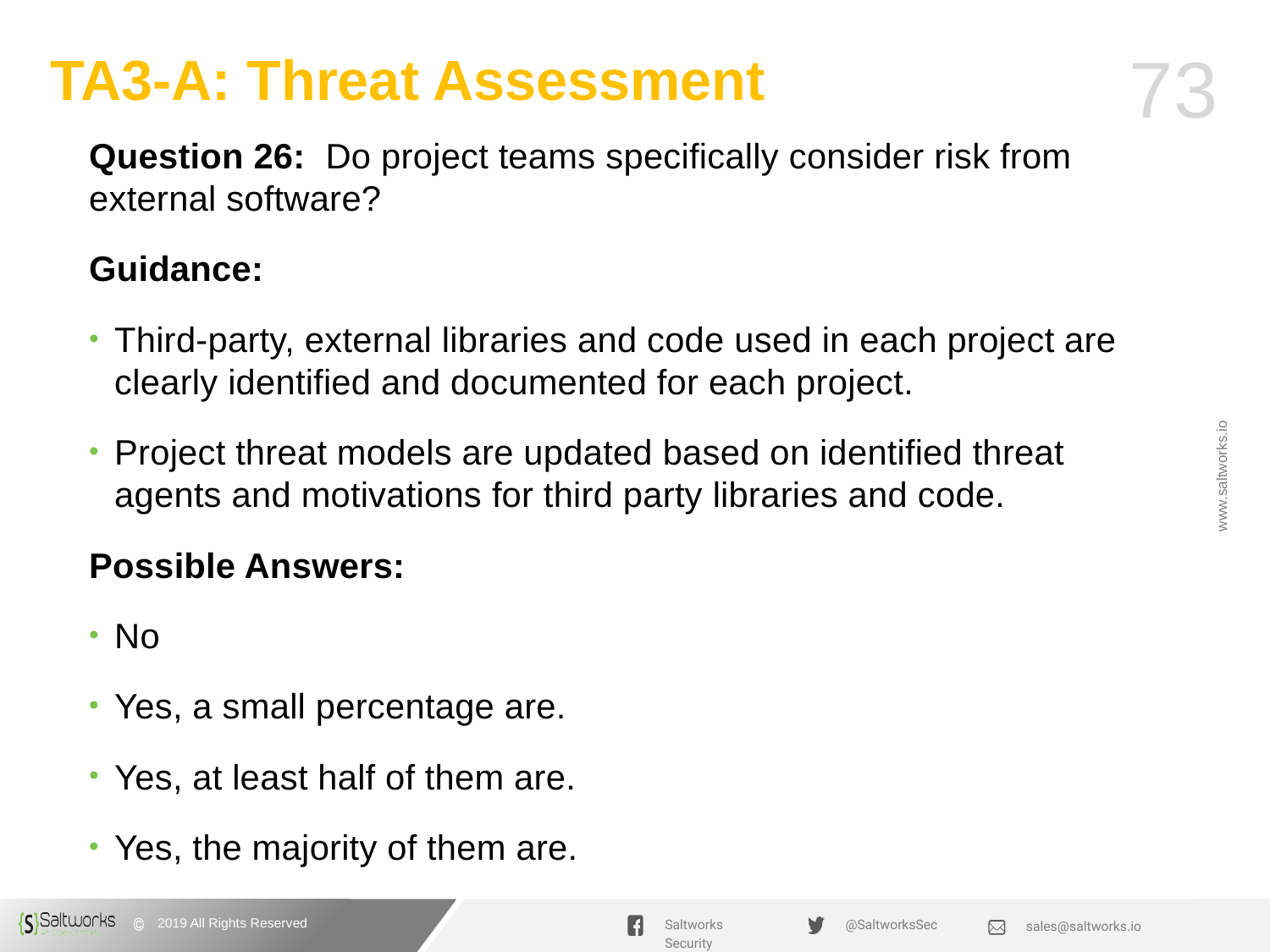

# TA3-A: Threat Assessment
Question 26:  Do project teams specifically consider risk from external software?
Guidance:
Third-party, external libraries and code used in each project are clearly identified and documented for each project.
Project threat models are updated based on identified threat agents and motivations for third party libraries and code.
Possible Answers:
No
Yes, a small percentage are.
Yes, at least half of them are.
Yes, the majority of them are.